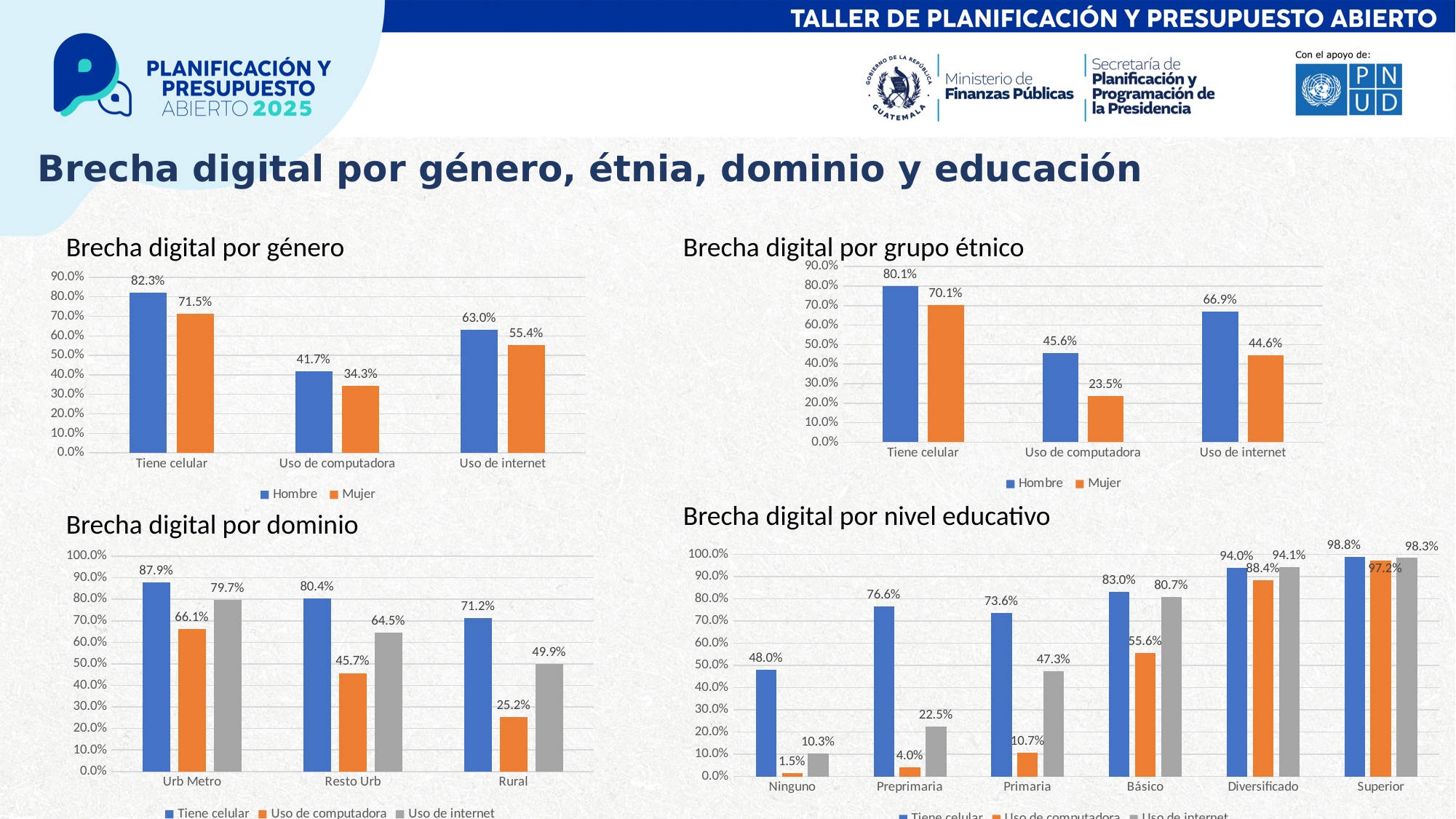

# Brecha digital por género, étnia, dominio y educación
Brecha digital por género
Brecha digital por grupo étnico

### Chart

| Category | Hombre  | Mujer |
|---|---|---|
| Tiene celular | 0.801 | 0.701 |
| Uso de computadora | 0.456 | 0.235 |
| Uso de internet | 0.669 | 0.446 |

### Chart

| Category | Hombre  | Mujer |
|---|---|---|
| Tiene celular | 0.823 | 0.715 |
| Uso de computadora | 0.417 | 0.343 |
| Uso de internet | 0.63 | 0.554 |
Brecha digital por nivel educativo
Brecha digital por dominio

### Chart

| Category | Tiene celular | Uso de computadora | Uso de internet |
|---|---|---|---|
| Ninguno | 0.48 | 0.015 | 0.103 |
| Preprimaria | 0.766 | 0.04 | 0.225 |
| Primaria | 0.736 | 0.107 | 0.473 |
| Básico | 0.83 | 0.556 | 0.807 |
| Diversificado | 0.94 | 0.884 | 0.941 |
| Superior | 0.988 | 0.972 | 0.983 |

### Chart

| Category | Tiene celular | Uso de computadora | Uso de internet |
|---|---|---|---|
| Urb Metro | 0.879 | 0.661 | 0.797 |
| Resto Urb | 0.804 | 0.457 | 0.645 |
| Rural | 0.712 | 0.252 | 0.499 |